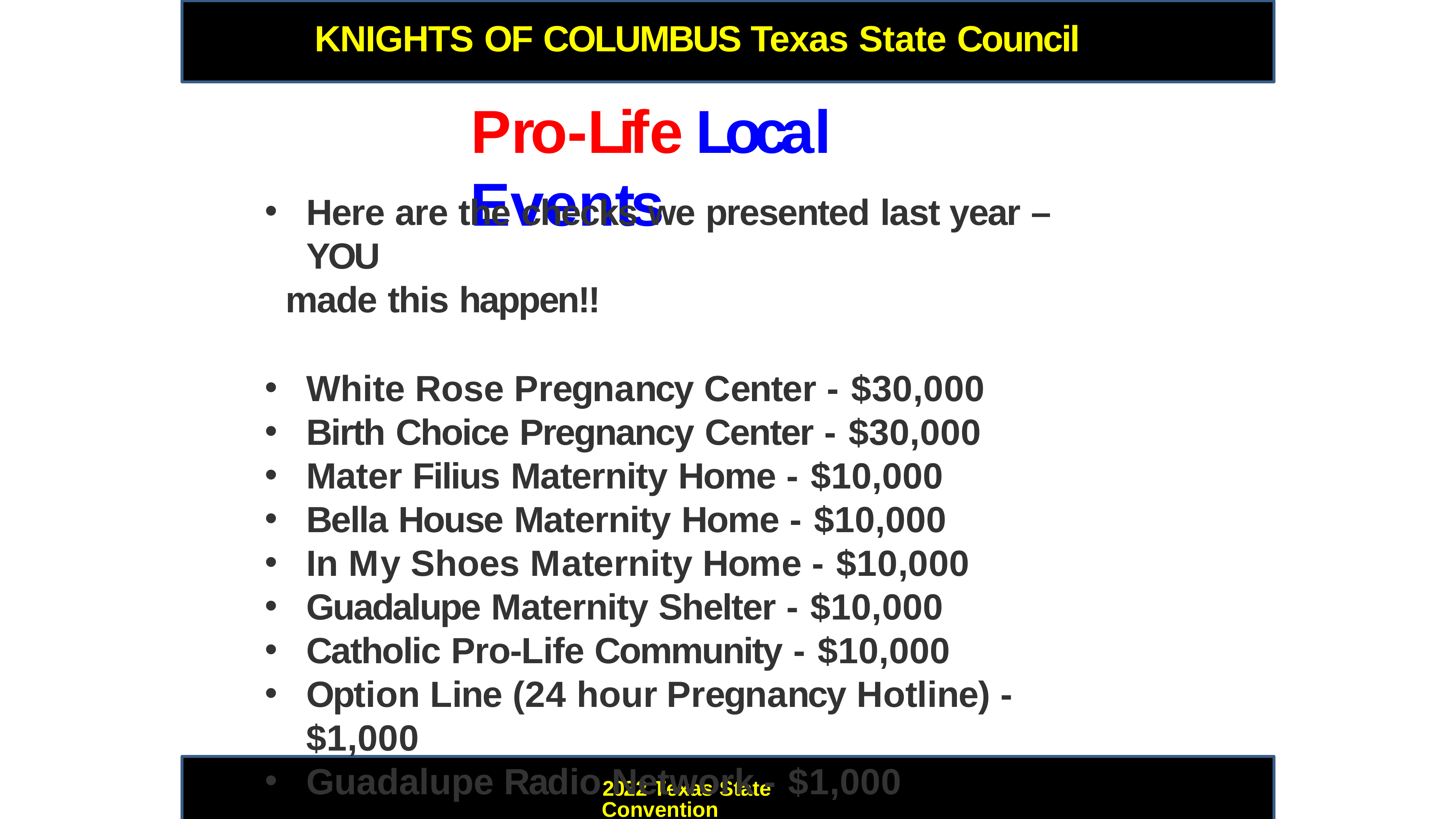

KNIGHTS OF COLUMBUS	Texas State Council
# Pro-Life Local Events
Here are the checks we presented last year – YOU
made this happen!!

White Rose Pregnancy Center - $30,000
Birth Choice Pregnancy Center - $30,000
Mater Filius Maternity Home - $10,000
Bella House Maternity Home - $10,000
In My Shoes Maternity Home - $10,000
Guadalupe Maternity Shelter - $10,000
Catholic Pro-Life Community - $10,000
Option Line (24 hour Pregnancy Hotline) - $1,000
Guadalupe Radio Network - $1,000
49
2022 Texas State Convention